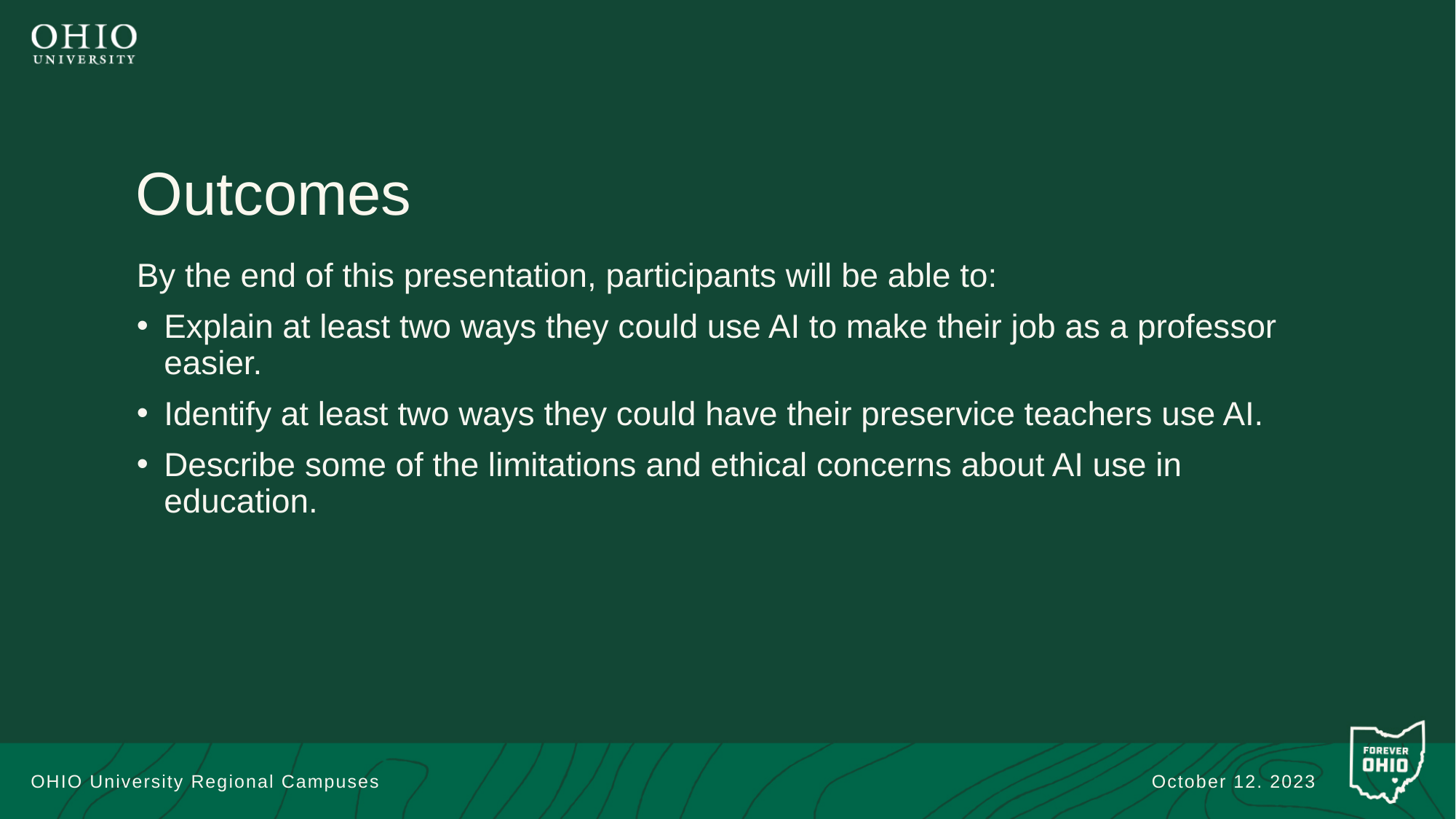

# Outcomes
By the end of this presentation, participants will be able to:
Explain at least two ways they could use AI to make their job as a professor easier.
Identify at least two ways they could have their preservice teachers use AI.
Describe some of the limitations and ethical concerns about AI use in education.
OHIO University Regional Campuses
October 12. 2023